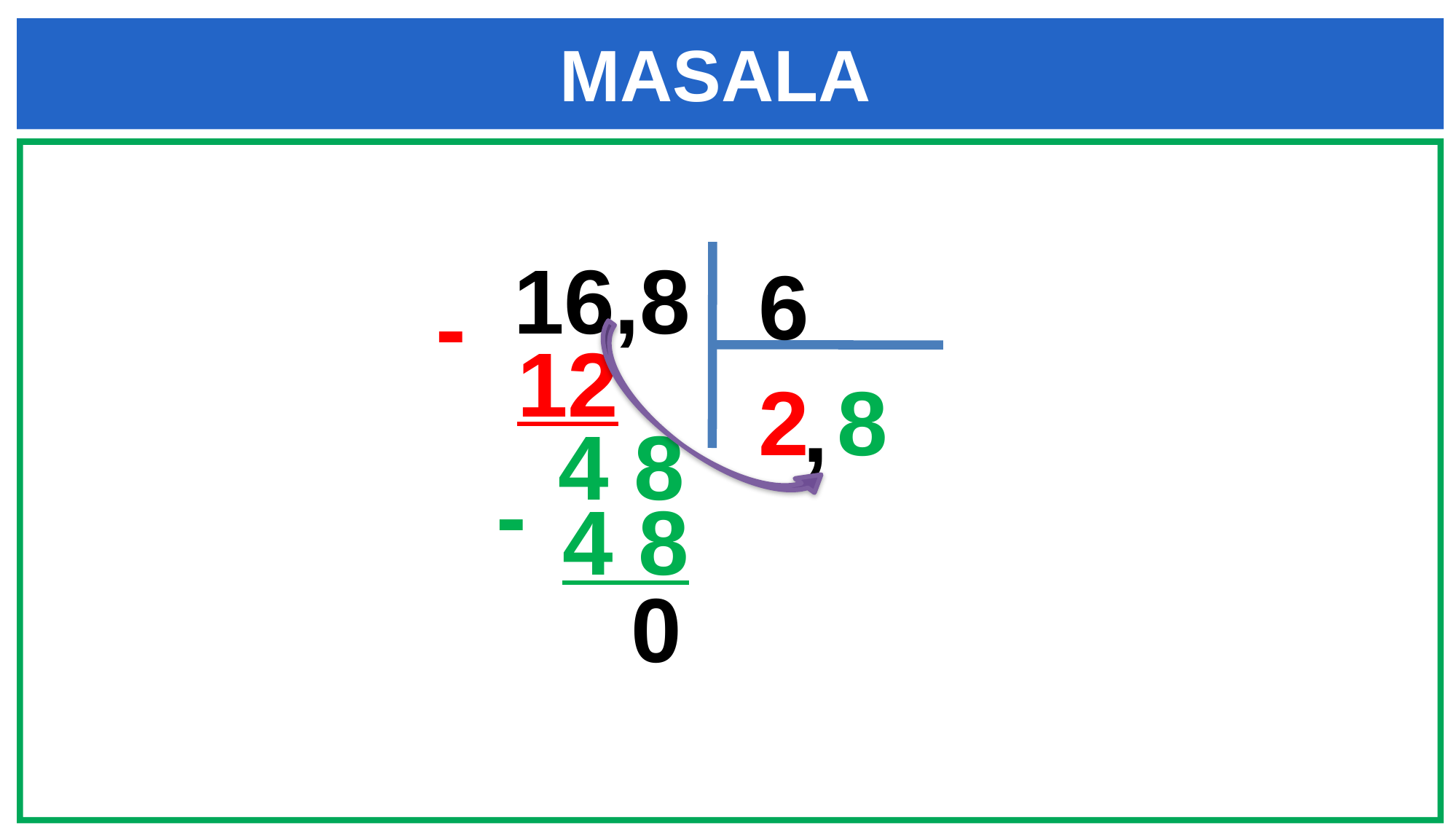

MASALA
16,8
6
-
12
2
8
,

4 8
-
4 8
0